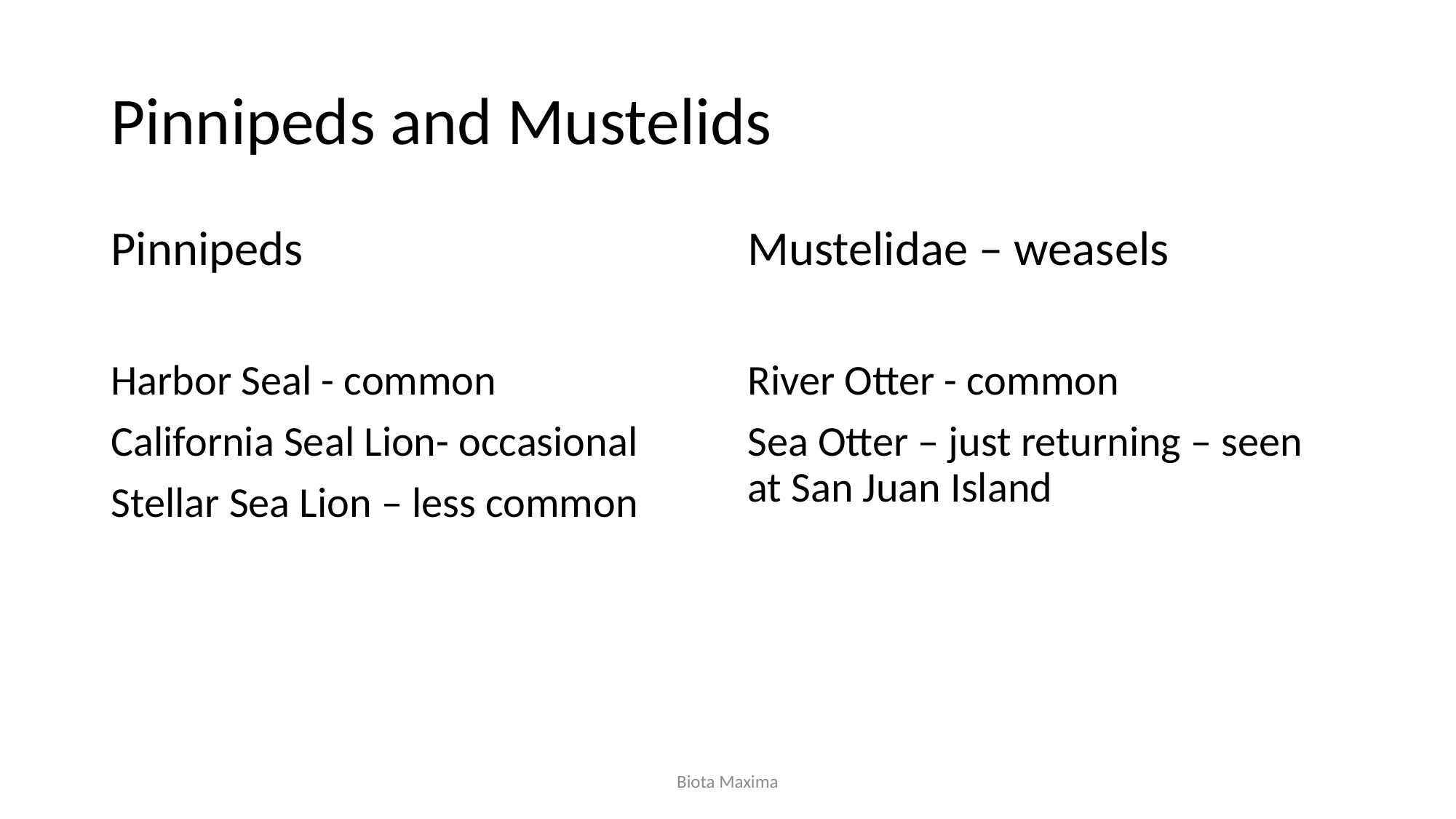

# Pinnipeds and Mustelids
Pinnipeds

Harbor Seal - common
California Seal Lion- occasional
Stellar Sea Lion – less common

Mustelidae – weasels

River Otter - common
Sea Otter – just returning – seen at San Juan Island

Biota Maxima